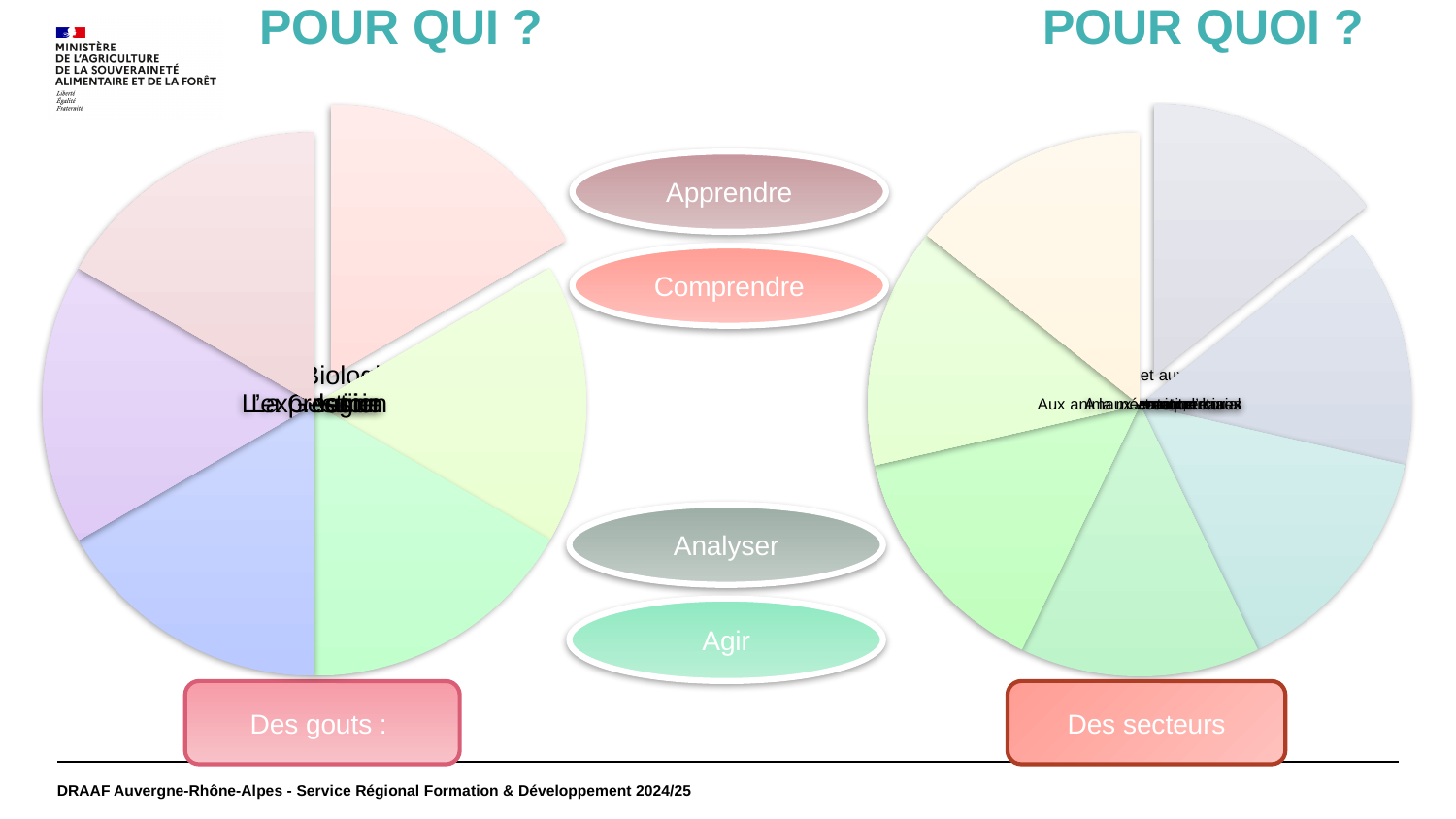

# POUR QUI ?                                     POUR QUOI ?
La Biologie
L’Ecologie
L’Economie
L’Animation
La Gestion
L’expression
À la nature et aux espaces
 A l’alimentation
Aux échanges commerciaux
Au développement territorial
A l’environnement, l’eau
Aux animaux et aux cultures
A la mécanique
Apprendre
Comprendre
Analyser
Agir
Des gouts :
Des secteurs
DRAAF Auvergne-Rhône-Alpes - Service Régional Formation & Développement 2024/25